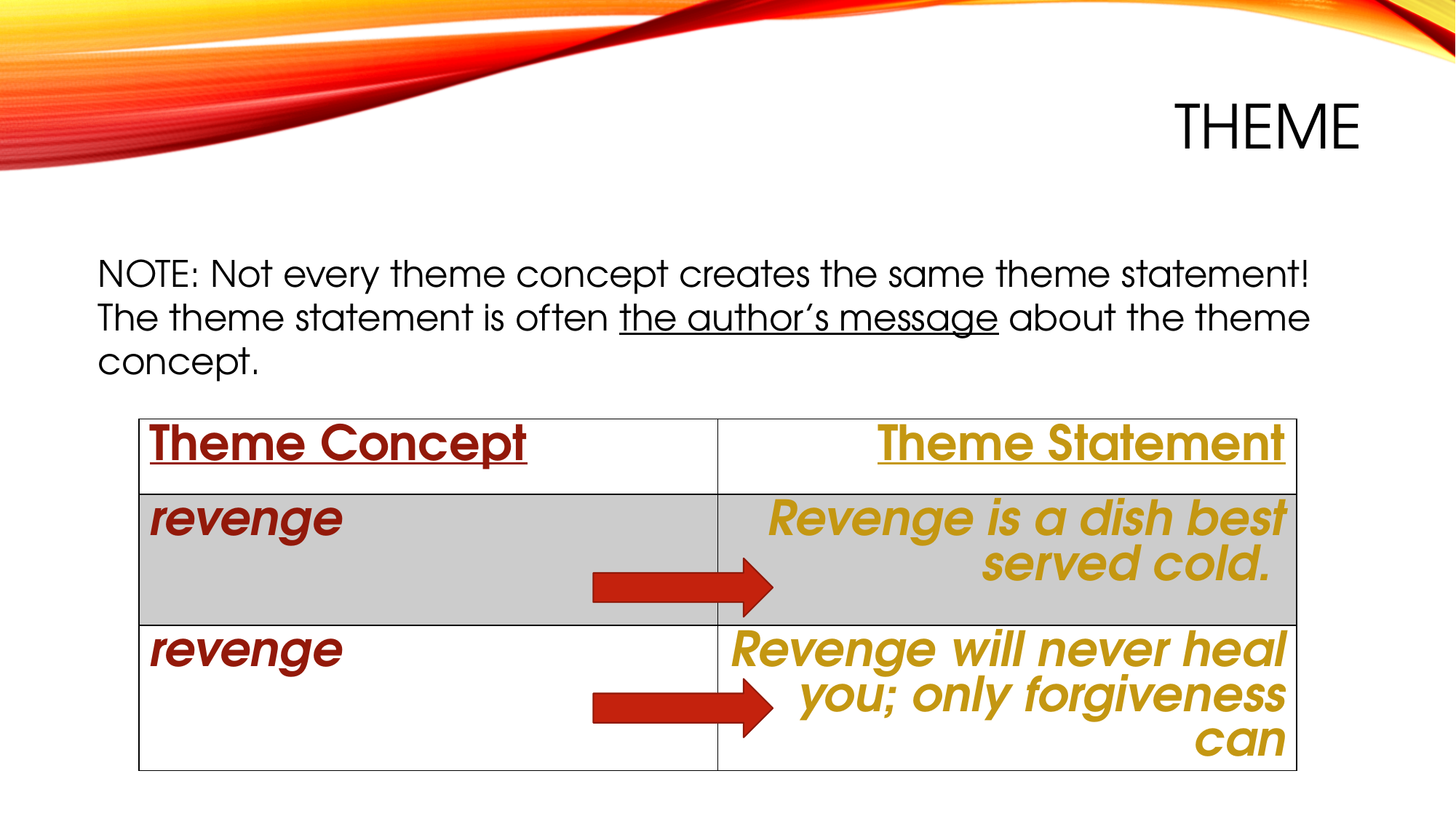

# theme
NOTE: Not every theme concept creates the same theme statement!
The theme statement is often the author’s message about the theme concept.
| Theme Concept | Theme Statement |
| --- | --- |
| revenge | Revenge is a dish best served cold. |
| revenge | Revenge will never heal you; only forgiveness can |